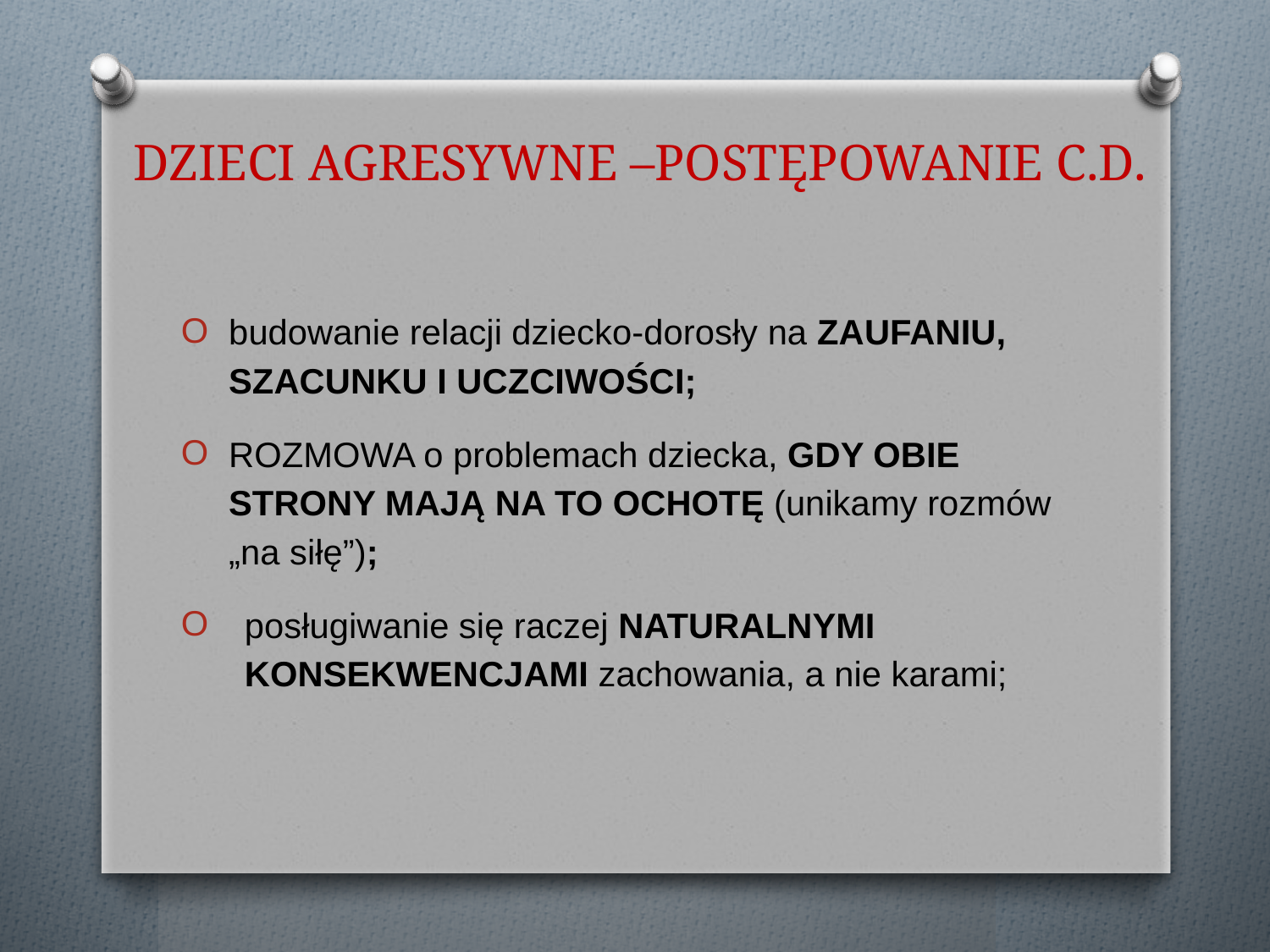

# DZIECI AGRESYWNE –POSTĘPOWANIE C.D.

budowanie relacji dziecko-dorosły na ZAUFANIU, SZACUNKU I UCZCIWOŚCI;
ROZMOWA o problemach dziecka, GDY OBIE STRONY MAJĄ NA TO OCHOTĘ (unikamy rozmów „na siłę”);
posługiwanie się raczej NATURALNYMI KONSEKWENCJAMI zachowania, a nie karami;